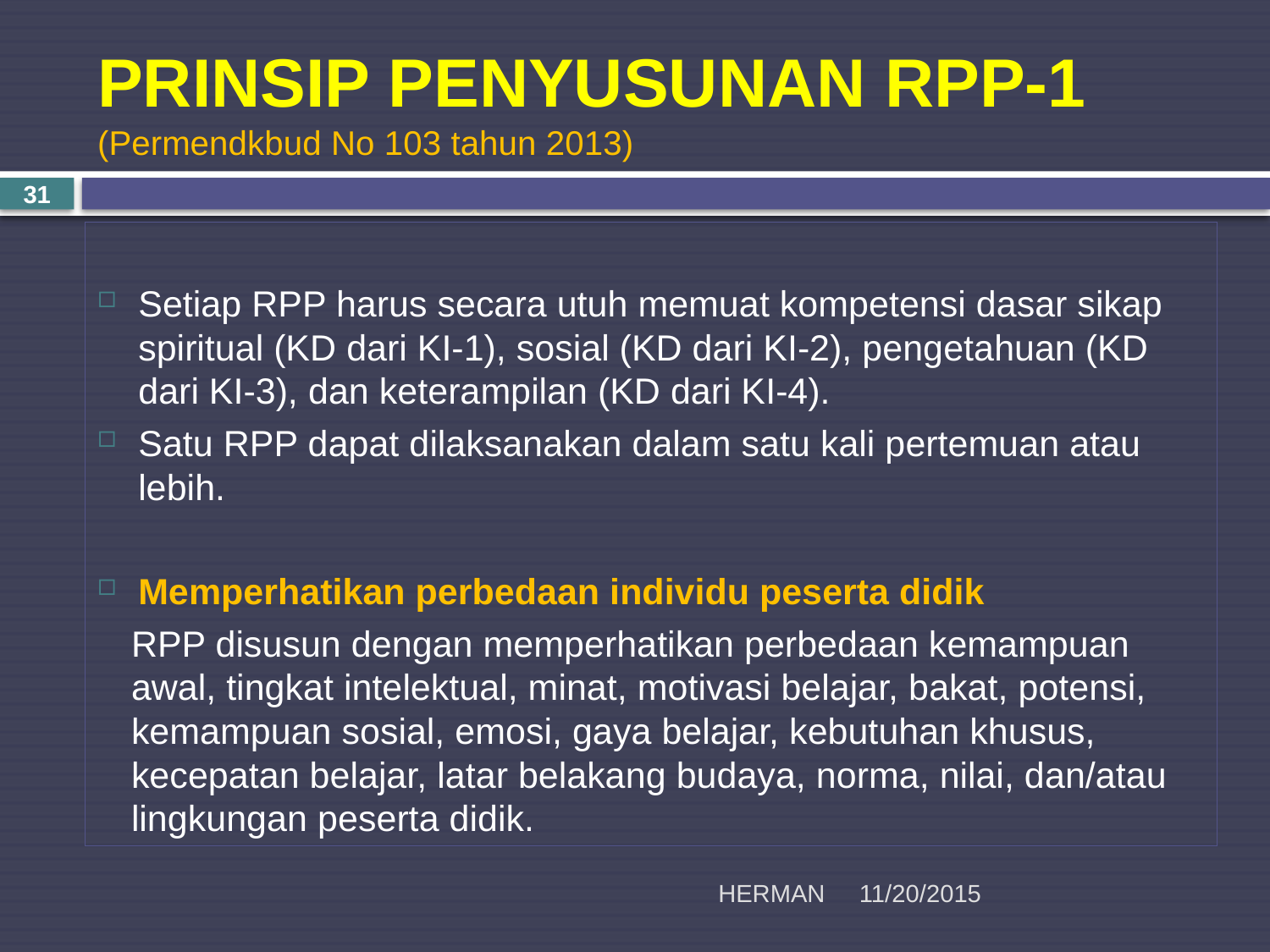

# PRINSIP PENYUSUNAN RPP-1 (Permendkbud No 103 tahun 2013)
31

Setiap RPP harus secara utuh memuat kompetensi dasar sikap spiritual (KD dari KI-1), sosial (KD dari KI-2), pengetahuan (KD dari KI-3), dan keterampilan (KD dari KI-4).
Satu RPP dapat dilaksanakan dalam satu kali pertemuan atau lebih.

Memperhatikan perbedaan individu peserta didik
RPP disusun dengan memperhatikan perbedaan kemampuan awal, tingkat intelektual, minat, motivasi belajar, bakat, potensi, kemampuan sosial, emosi, gaya belajar, kebutuhan khusus, kecepatan belajar, latar belakang budaya, norma, nilai, dan/atau lingkungan peserta didik.

HERMAN
11/20/2015